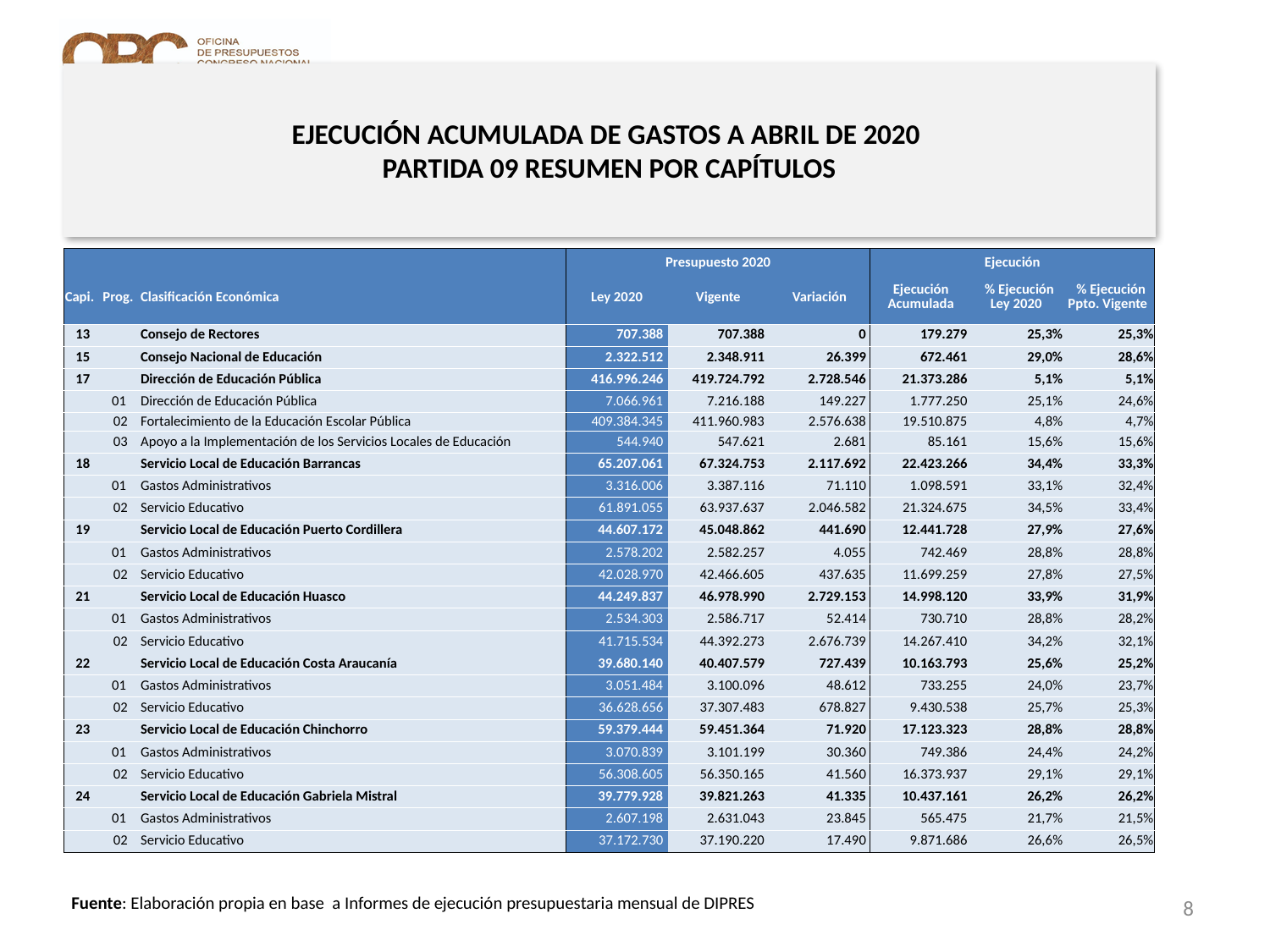

# EJECUCIÓN ACUMULADA DE GASTOS A ABRIL DE 2020 PARTIDA 09 RESUMEN POR CAPÍTULOS
en miles de pesos 2020                                                                                                                      …2 de 3
|  |  |  | Presupuesto 2020 |  |  | Ejecución |  |  |
| --- | --- | --- | --- | --- | --- | --- | --- | --- |
| Capi. | Prog. | Clasificación Económica | Ley 2020 | Vigente | Variación | Ejecución Acumulada | % Ejecución Ley 2020 | % Ejecución Ppto. Vigente |
| 13 |  | Consejo de Rectores | 707.388 | 707.388 | 0 | 179.279 | 25,3% | 25,3% |
| 15 |  | Consejo Nacional de Educación | 2.322.512 | 2.348.911 | 26.399 | 672.461 | 29,0% | 28,6% |
| 17 |  | Dirección de Educación Pública | 416.996.246 | 419.724.792 | 2.728.546 | 21.373.286 | 5,1% | 5,1% |
|  | 01 | Dirección de Educación Pública | 7.066.961 | 7.216.188 | 149.227 | 1.777.250 | 25,1% | 24,6% |
|  | 02 | Fortalecimiento de la Educación Escolar Pública | 409.384.345 | 411.960.983 | 2.576.638 | 19.510.875 | 4,8% | 4,7% |
|  | 03 | Apoyo a la Implementación de los Servicios Locales de Educación | 544.940 | 547.621 | 2.681 | 85.161 | 15,6% | 15,6% |
| 18 |  | Servicio Local de Educación Barrancas | 65.207.061 | 67.324.753 | 2.117.692 | 22.423.266 | 34,4% | 33,3% |
|  | 01 | Gastos Administrativos | 3.316.006 | 3.387.116 | 71.110 | 1.098.591 | 33,1% | 32,4% |
|  | 02 | Servicio Educativo | 61.891.055 | 63.937.637 | 2.046.582 | 21.324.675 | 34,5% | 33,4% |
| 19 |  | Servicio Local de Educación Puerto Cordillera | 44.607.172 | 45.048.862 | 441.690 | 12.441.728 | 27,9% | 27,6% |
|  | 01 | Gastos Administrativos | 2.578.202 | 2.582.257 | 4.055 | 742.469 | 28,8% | 28,8% |
|  | 02 | Servicio Educativo | 42.028.970 | 42.466.605 | 437.635 | 11.699.259 | 27,8% | 27,5% |
| 21 |  | Servicio Local de Educación Huasco | 44.249.837 | 46.978.990 | 2.729.153 | 14.998.120 | 33,9% | 31,9% |
|  | 01 | Gastos Administrativos | 2.534.303 | 2.586.717 | 52.414 | 730.710 | 28,8% | 28,2% |
|  | 02 | Servicio Educativo | 41.715.534 | 44.392.273 | 2.676.739 | 14.267.410 | 34,2% | 32,1% |
| 22 |  | Servicio Local de Educación Costa Araucanía | 39.680.140 | 40.407.579 | 727.439 | 10.163.793 | 25,6% | 25,2% |
|  | 01 | Gastos Administrativos | 3.051.484 | 3.100.096 | 48.612 | 733.255 | 24,0% | 23,7% |
|  | 02 | Servicio Educativo | 36.628.656 | 37.307.483 | 678.827 | 9.430.538 | 25,7% | 25,3% |
| 23 |  | Servicio Local de Educación Chinchorro | 59.379.444 | 59.451.364 | 71.920 | 17.123.323 | 28,8% | 28,8% |
|  | 01 | Gastos Administrativos | 3.070.839 | 3.101.199 | 30.360 | 749.386 | 24,4% | 24,2% |
|  | 02 | Servicio Educativo | 56.308.605 | 56.350.165 | 41.560 | 16.373.937 | 29,1% | 29,1% |
| 24 |  | Servicio Local de Educación Gabriela Mistral | 39.779.928 | 39.821.263 | 41.335 | 10.437.161 | 26,2% | 26,2% |
|  | 01 | Gastos Administrativos | 2.607.198 | 2.631.043 | 23.845 | 565.475 | 21,7% | 21,5% |
|  | 02 | Servicio Educativo | 37.172.730 | 37.190.220 | 17.490 | 9.871.686 | 26,6% | 26,5% |
8